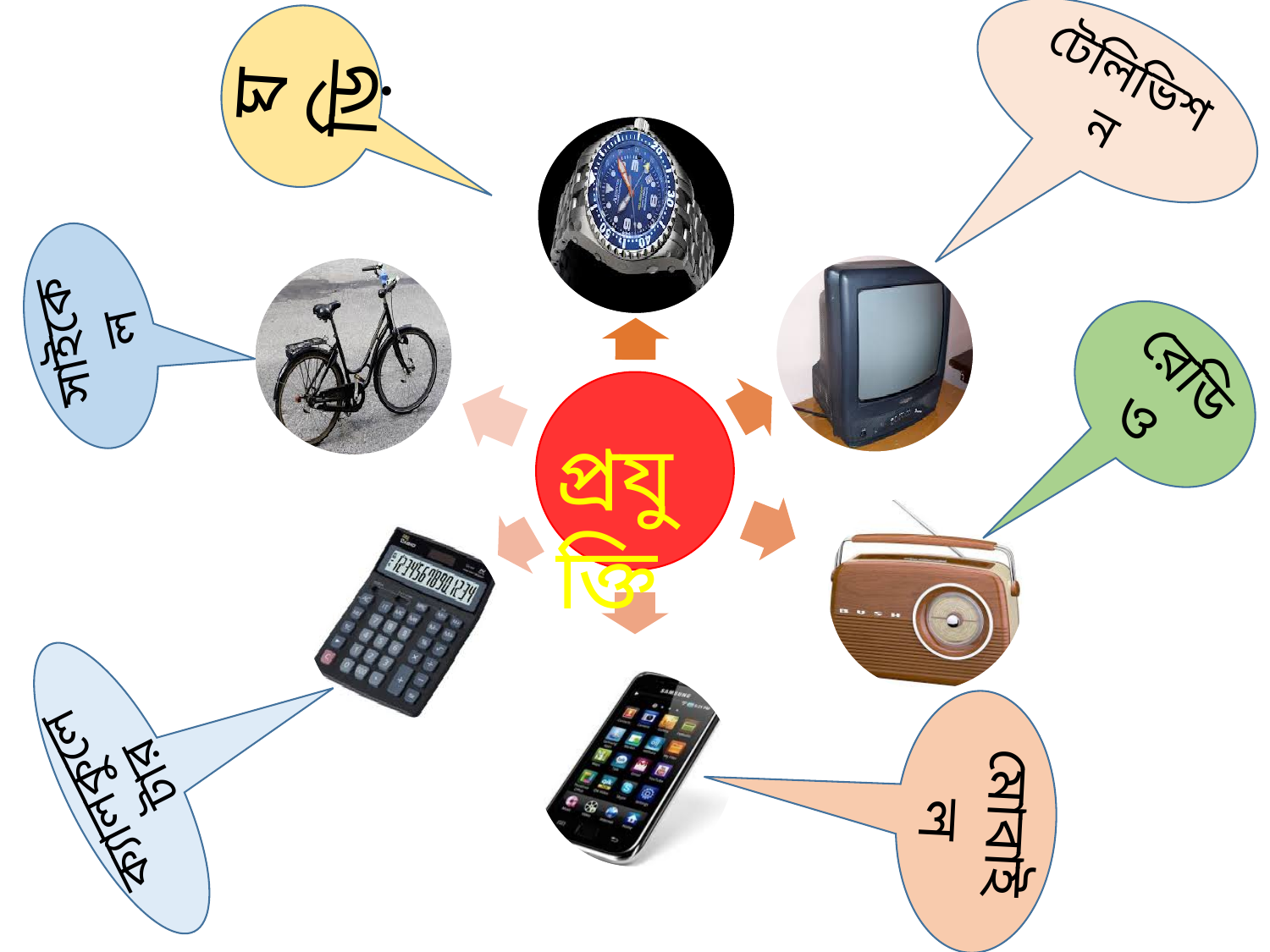

ঘড়ি
টেলিভিশন

সাইকেল

রেডিও

প্রযুক্তি

ক্যালকুলেটার
মোবাইল